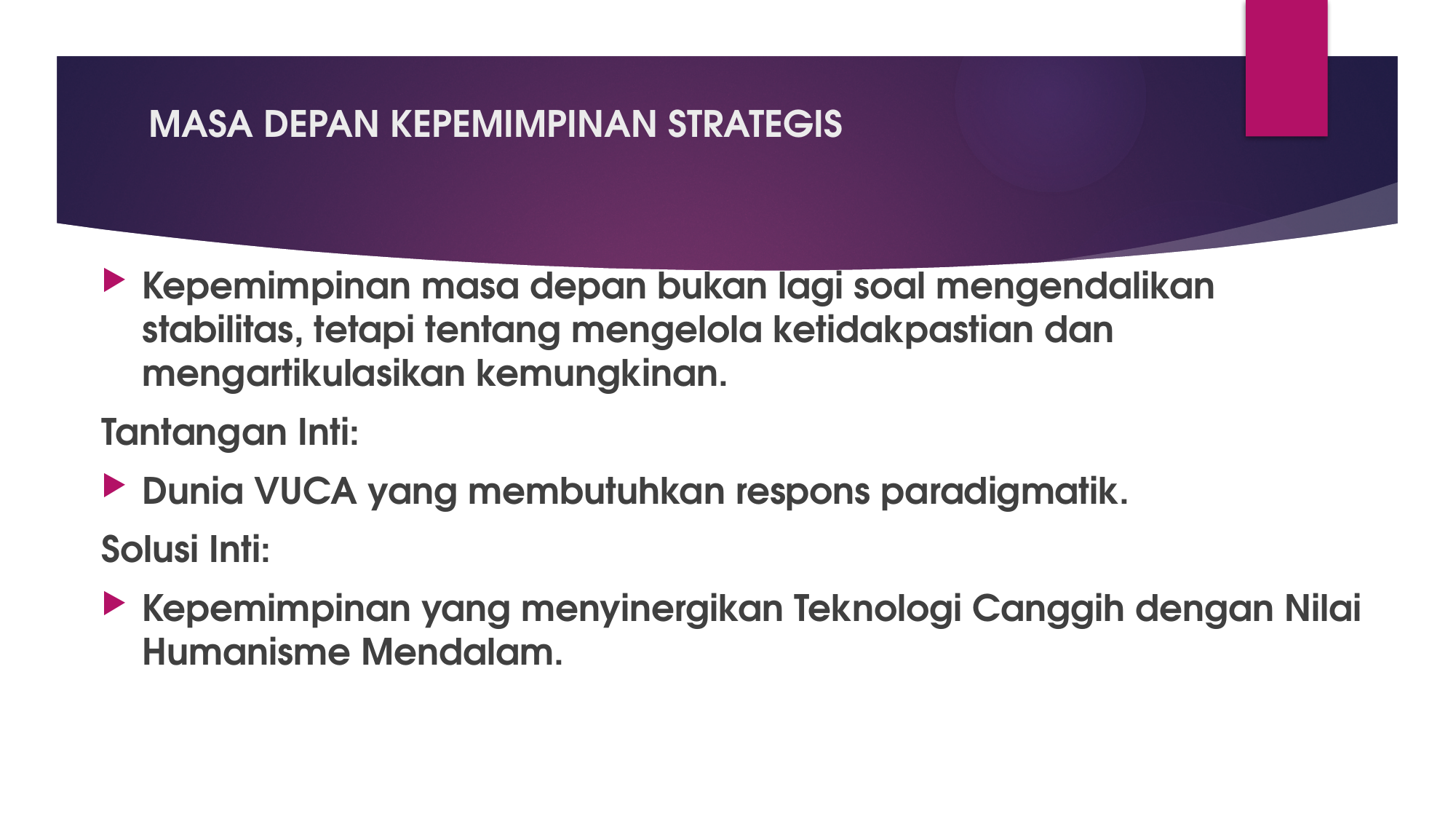

# MASA DEPAN KEPEMIMPINAN STRATEGIS
Kepemimpinan masa depan bukan lagi soal mengendalikan stabilitas, tetapi tentang mengelola ketidakpastian dan mengartikulasikan kemungkinan.
Tantangan Inti:
Dunia VUCA yang membutuhkan respons paradigmatik.
Solusi Inti:
Kepemimpinan yang menyinergikan Teknologi Canggih dengan Nilai Humanisme Mendalam.